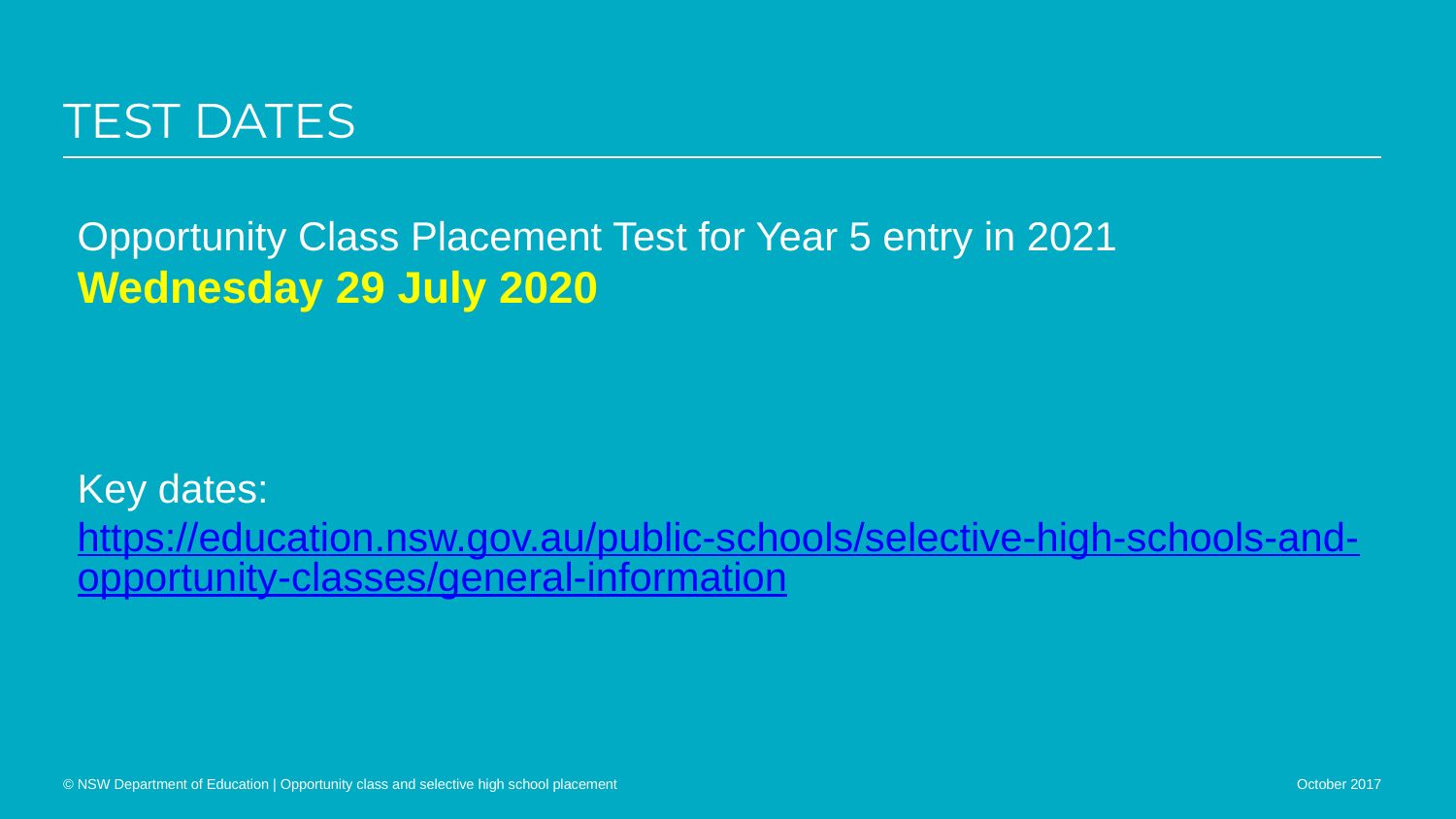

# Test dates
Opportunity Class Placement Test for Year 5 entry in 2021
Wednesday 29 July 2020

Key dates: https://education.nsw.gov.au/public-schools/selective-high-schools-and-opportunity-classes/general-information
© NSW Department of Education | Opportunity class and selective high school placement
October 2017